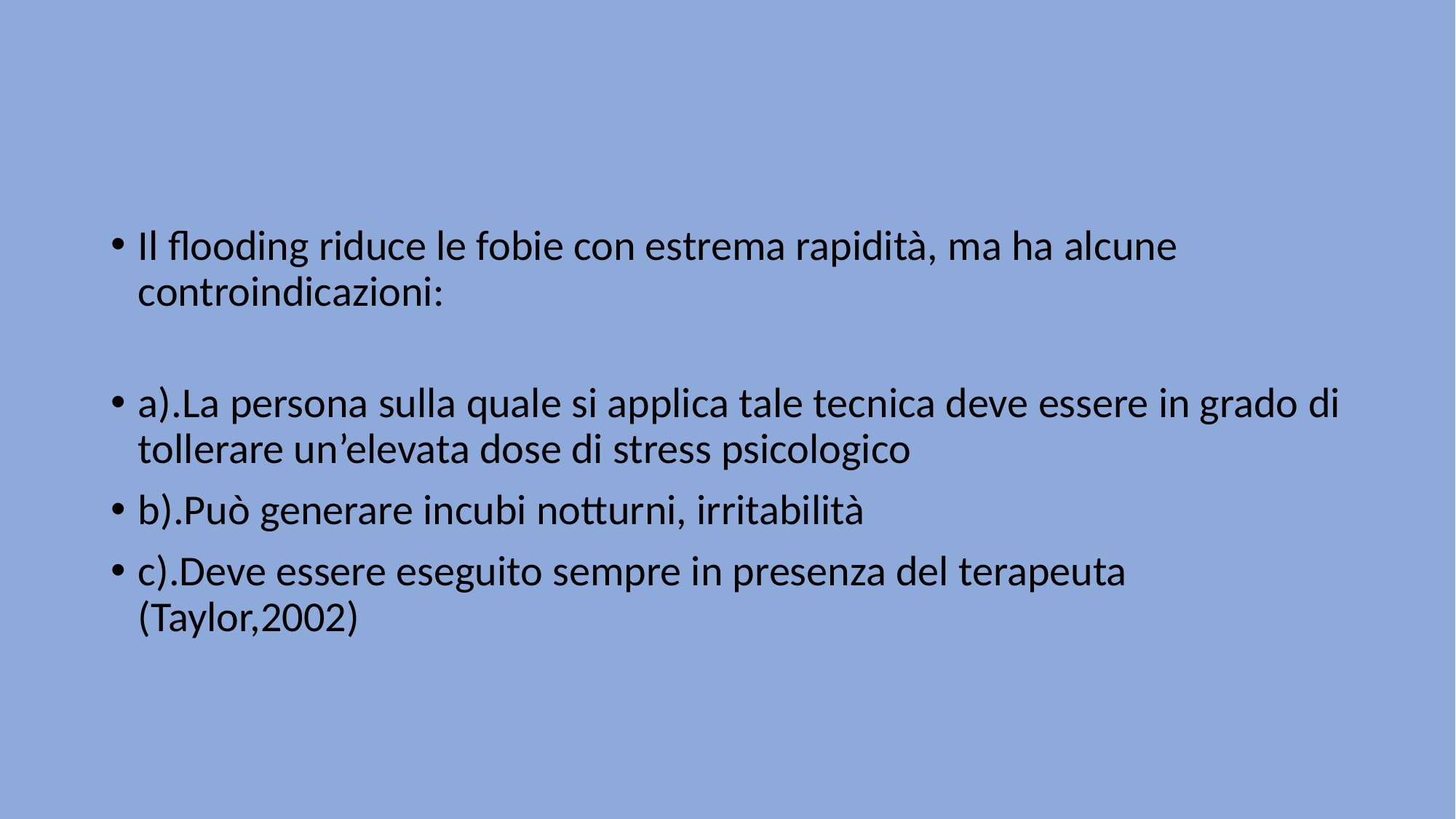

#
Il flooding riduce le fobie con estrema rapidità, ma ha alcune controindicazioni:
a).La persona sulla quale si applica tale tecnica deve essere in grado di tollerare un’elevata dose di stress psicologico
b).Può generare incubi notturni, irritabilità
c).Deve essere eseguito sempre in presenza del terapeuta (Taylor,2002)